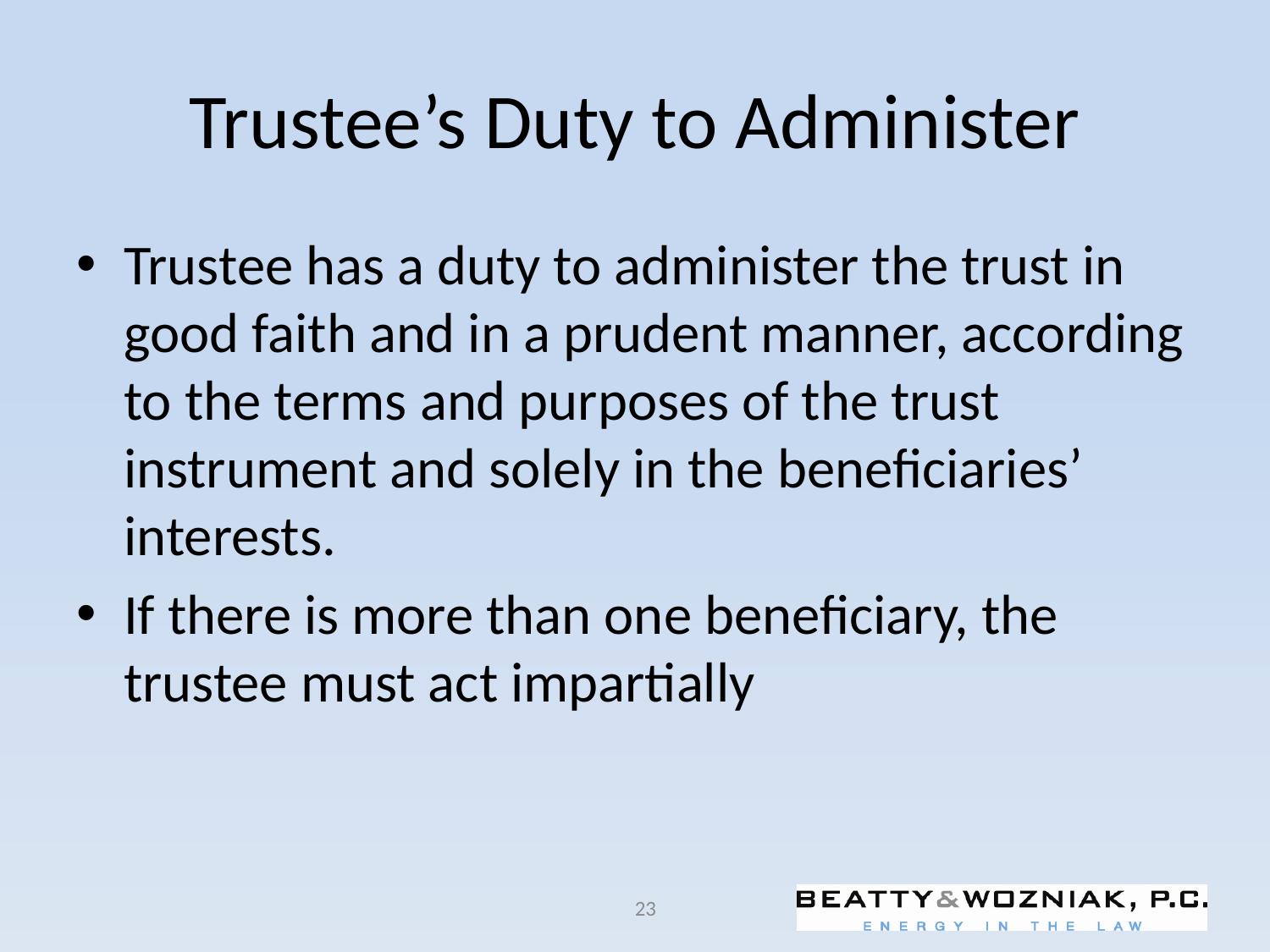

# Trustee’s Duty to Administer
Trustee has a duty to administer the trust in good faith and in a prudent manner, according to the terms and purposes of the trust instrument and solely in the beneficiaries’ interests.
If there is more than one beneficiary, the trustee must act impartially
23